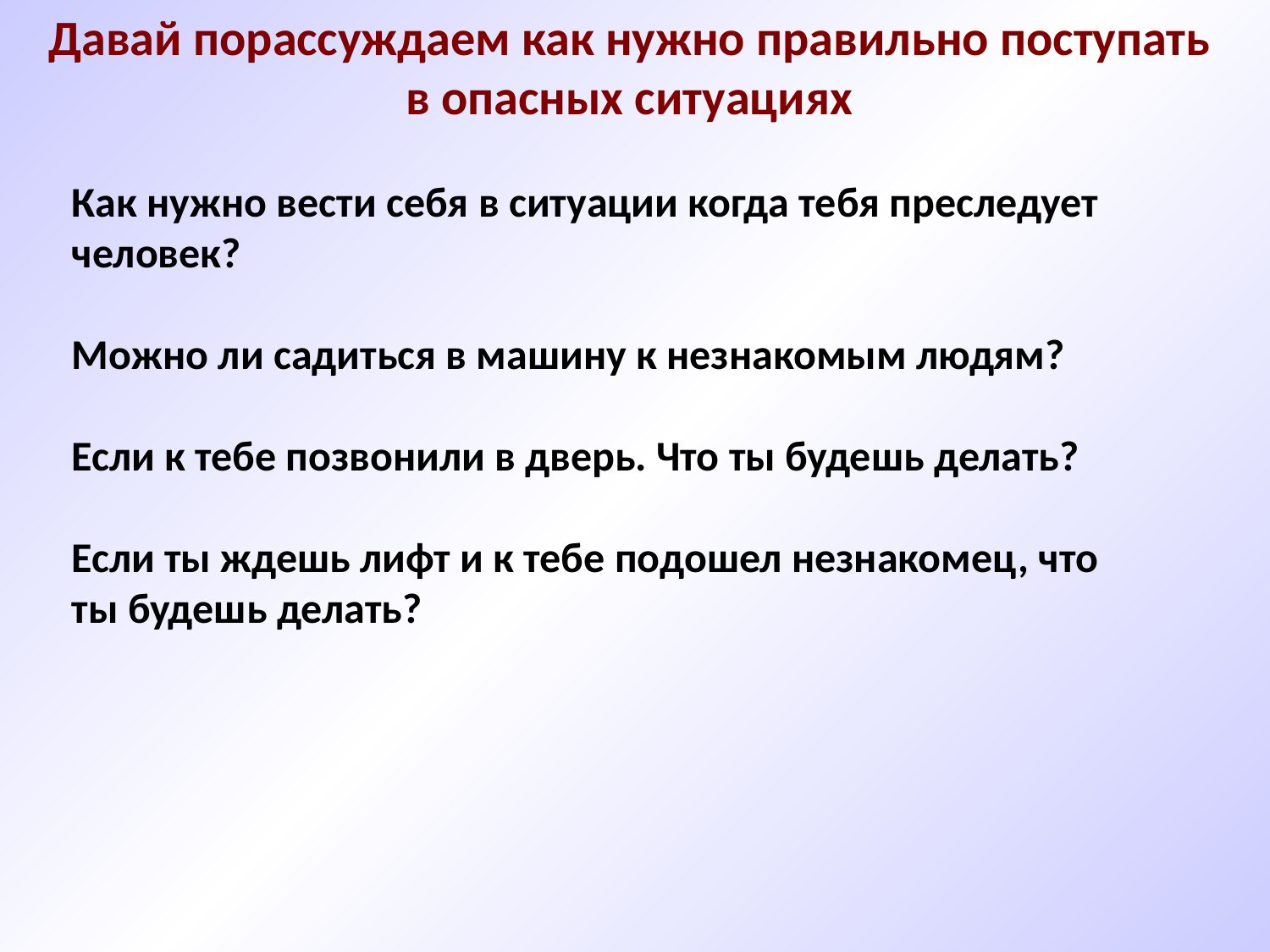

Давай порассуждаем как нужно правильно поступать
в опасных ситуациях

Как нужно вести себя в ситуации когда тебя преследует человек?

Можно ли садиться в машину к незнакомым людям?

Если к тебе позвонили в дверь. Что ты будешь делать?

Если ты ждешь лифт и к тебе подошел незнакомец, что ты будешь делать?